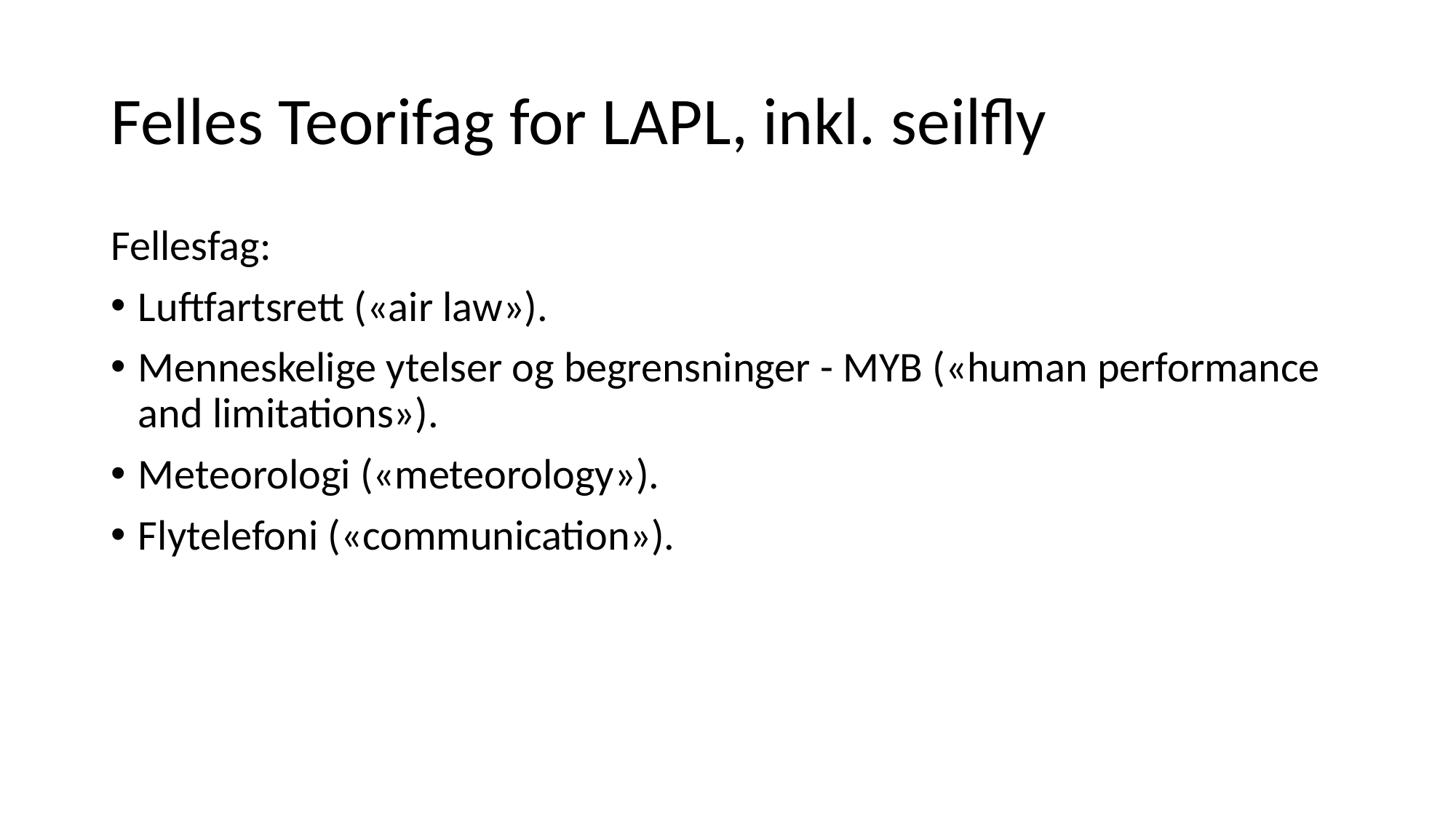

# Felles Teorifag for LAPL, inkl. seilfly
Fellesfag:
Luftfartsrett («air law»).
Menneskelige ytelser og begrensninger - MYB («human performance and limitations»).
Meteorologi («meteorology»).
Flytelefoni («communication»).